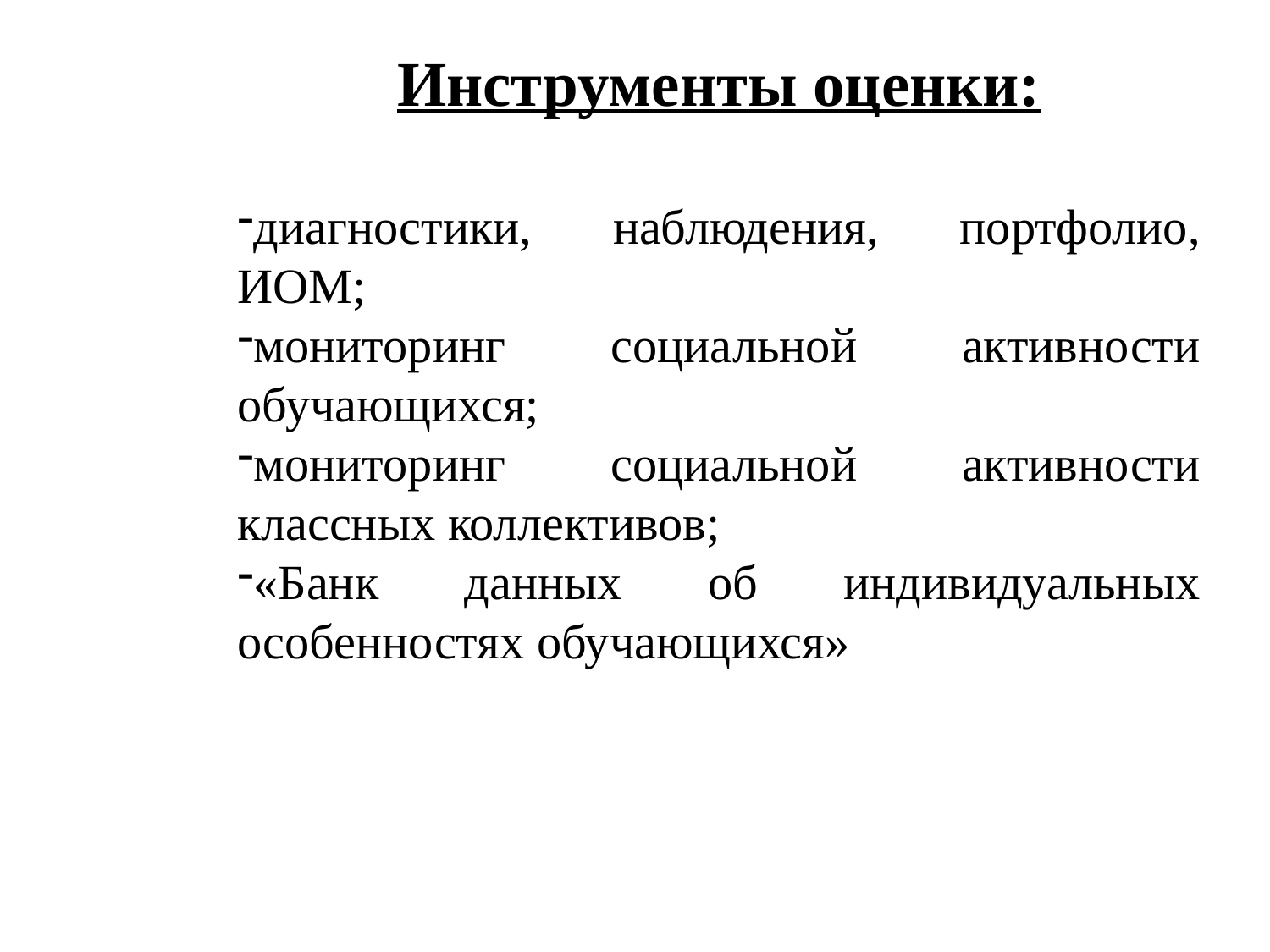

Инструменты оценки:

диагностики, наблюдения, портфолио, ИОМ;
мониторинг социальной активности обучающихся;
мониторинг социальной активности классных коллективов;
«Банк данных об индивидуальных особенностях обучающихся»